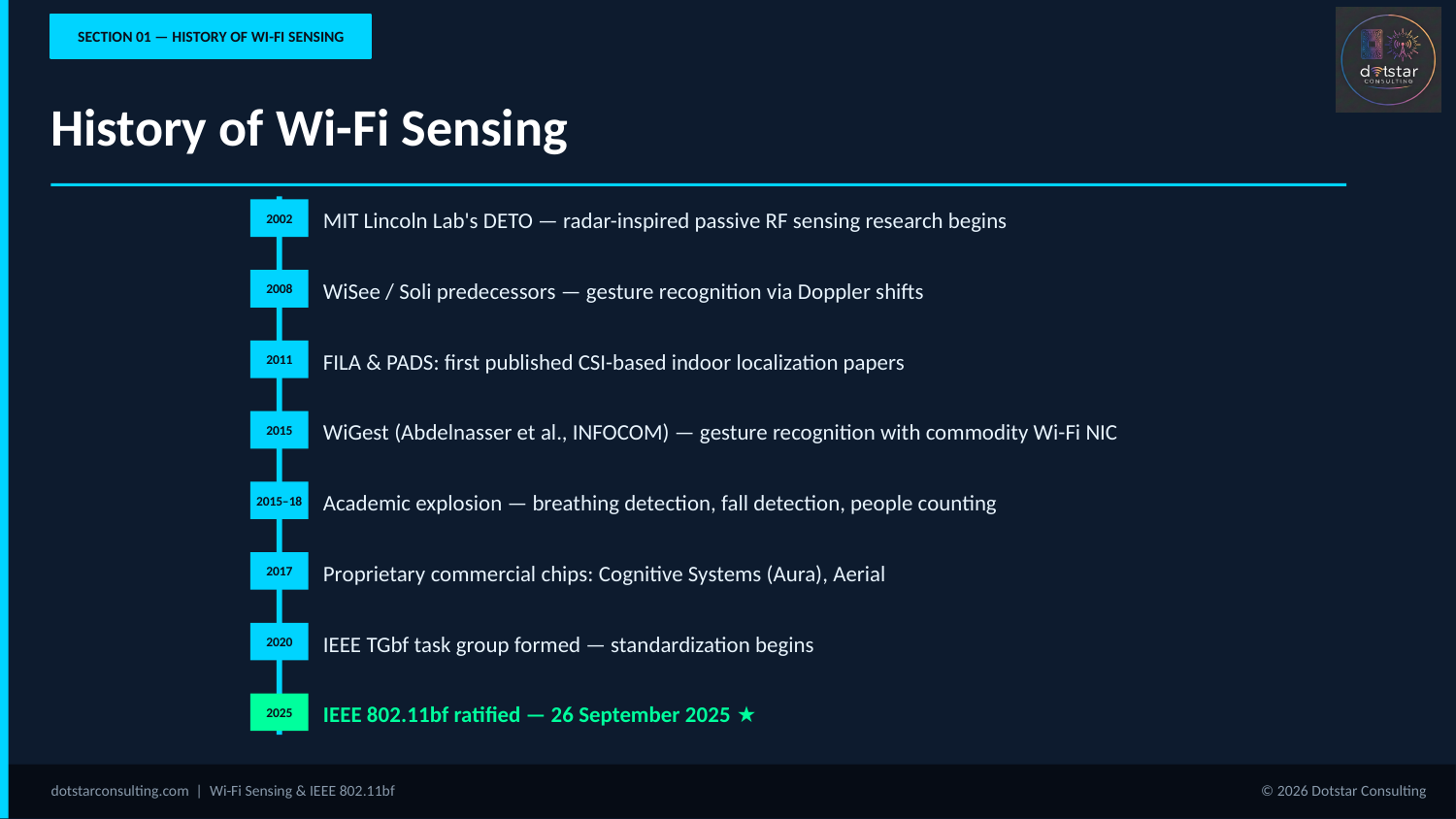

SECTION 01 — HISTORY OF WI-FI SENSING
History of Wi-Fi Sensing

MIT Lincoln Lab's DETO — radar-inspired passive RF sensing research begins

2002
WiSee / Soli predecessors — gesture recognition via Doppler shifts

2008
FILA & PADS: first published CSI-based indoor localization papers

2011
WiGest (Abdelnasser et al., INFOCOM) — gesture recognition with commodity Wi-Fi NIC

2015
Academic explosion — breathing detection, fall detection, people counting

2015–18
Proprietary commercial chips: Cognitive Systems (Aura), Aerial

2017
IEEE TGbf task group formed — standardization begins

2020
IEEE 802.11bf ratified — 26 September 2025 ★

2025